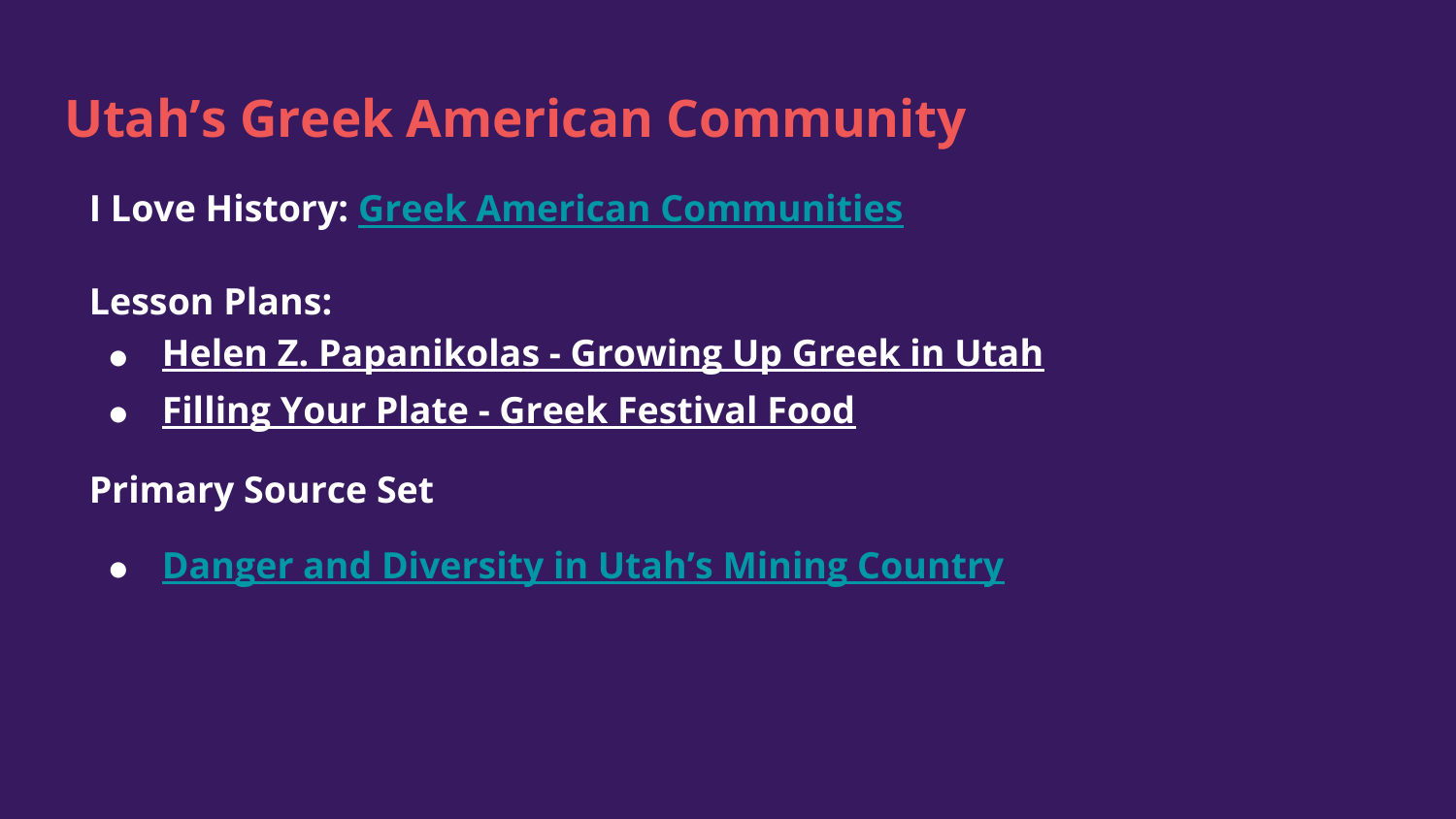

# Utah’s Greek American Community
I Love History: Greek American Communities

Lesson Plans:
Helen Z. Papanikolas - Growing Up Greek in Utah
Filling Your Plate - Greek Festival Food
Primary Source Set
Danger and Diversity in Utah’s Mining Country